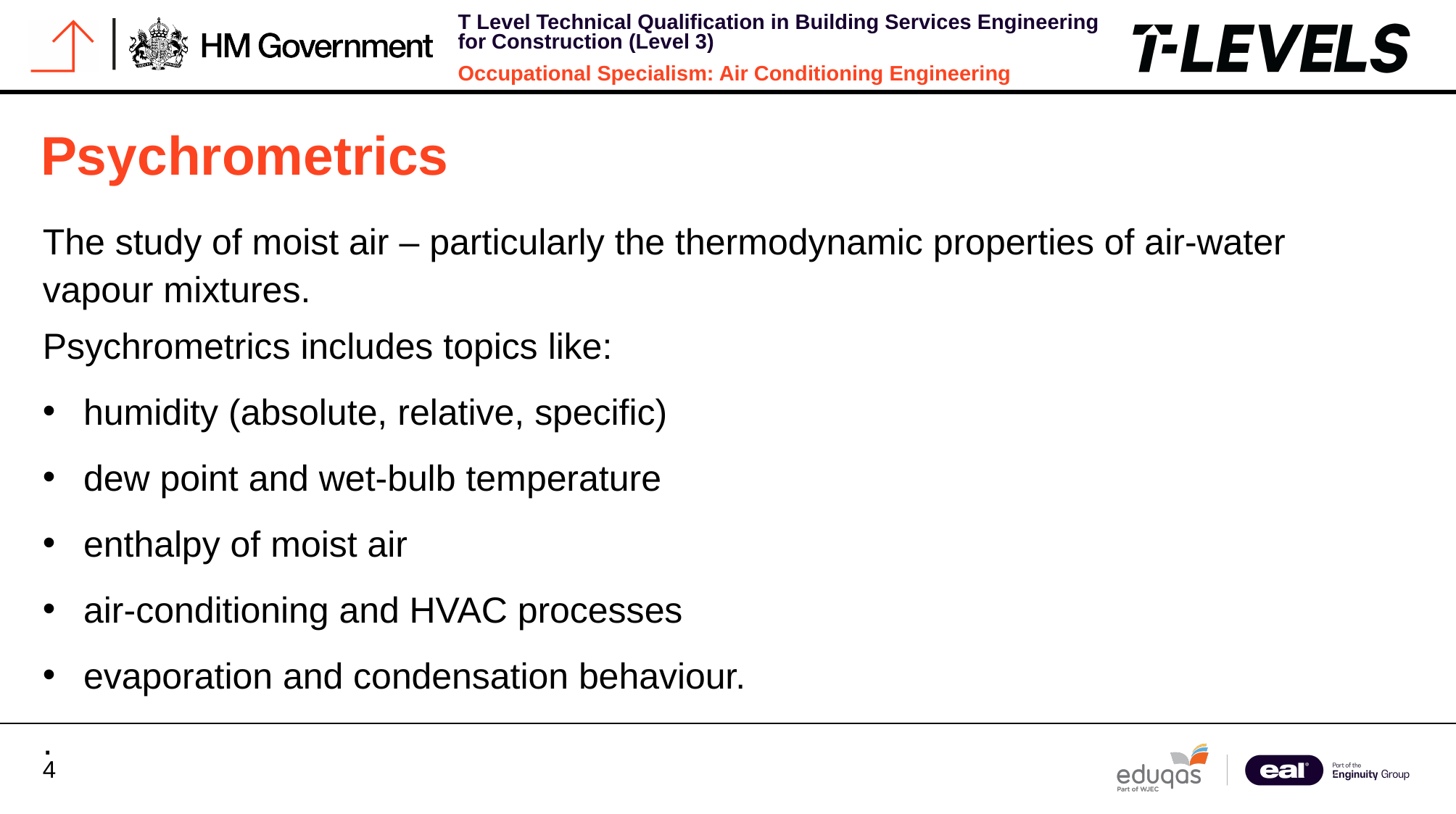

Psychrometrics
The study of moist air – particularly the thermodynamic properties of air-water vapour mixtures.
Psychrometrics includes topics like:
humidity (absolute, relative, specific)
dew point and wet-bulb temperature
enthalpy of moist air
air-conditioning and HVAC processes
evaporation and condensation behaviour.
.